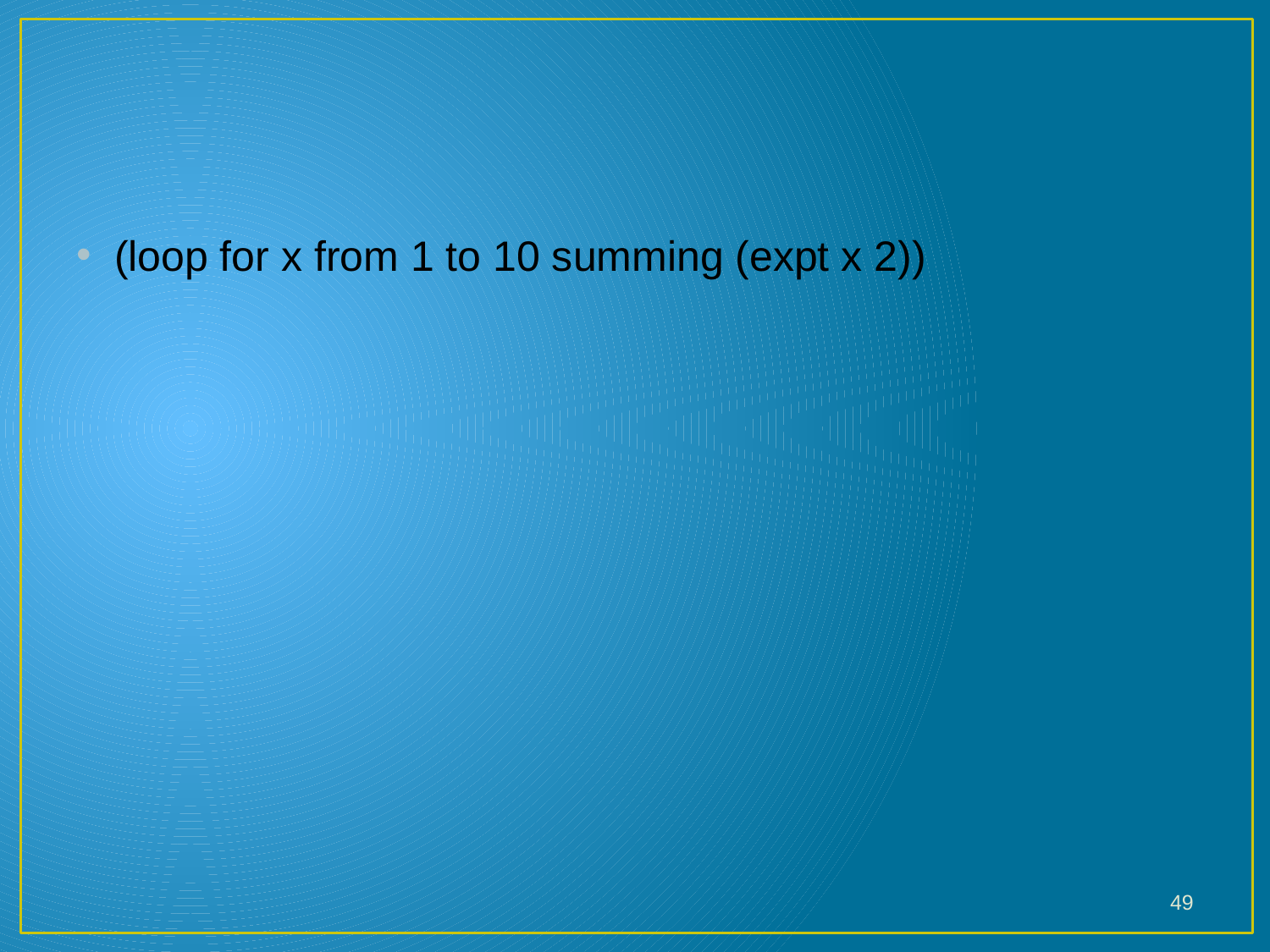

#
(loop for x from 1 to 10 summing (expt x 2))
49